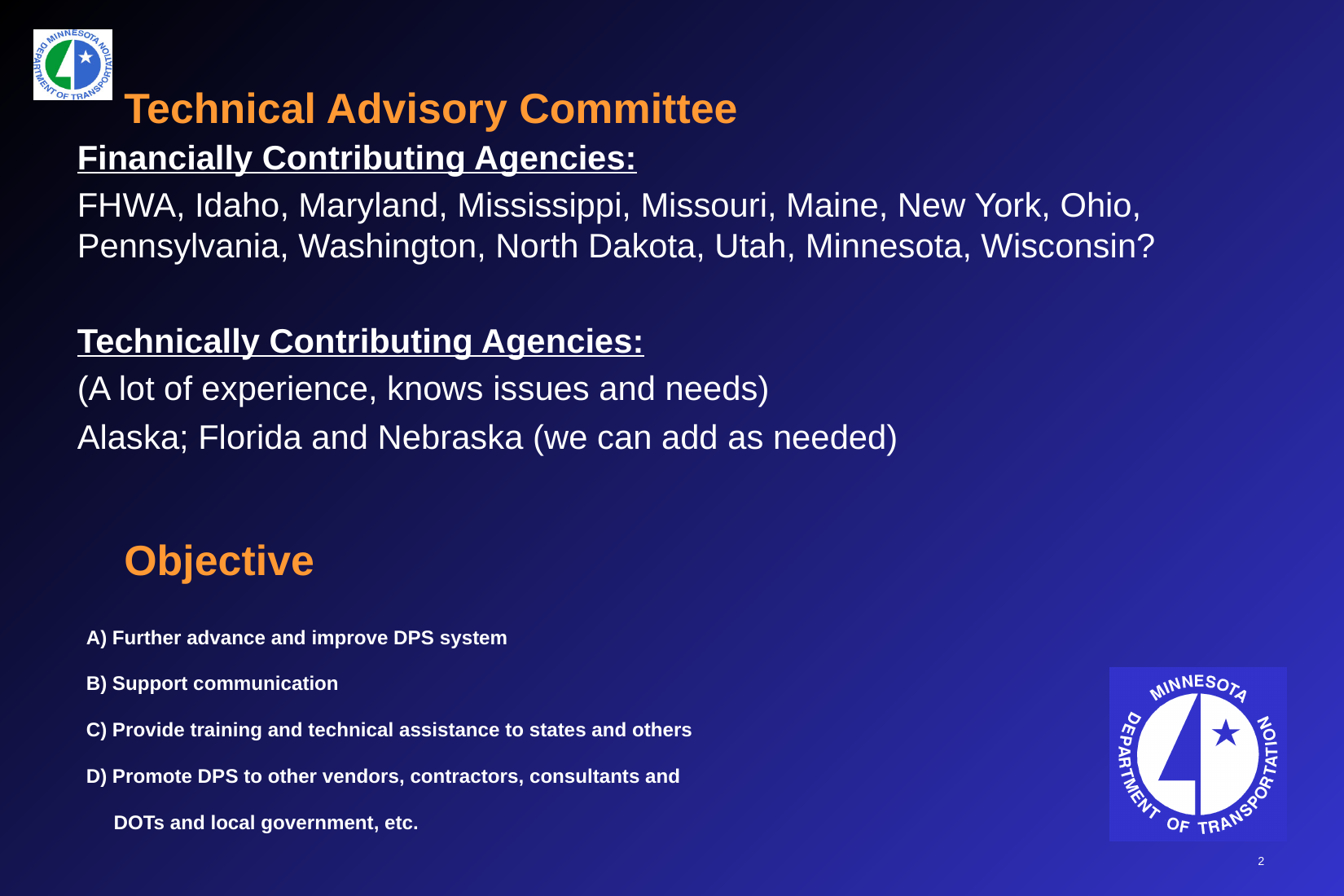

Technical Advisory Committee
Financially Contributing Agencies:
FHWA, Idaho, Maryland, Mississippi, Missouri, Maine, New York, Ohio, Pennsylvania, Washington, North Dakota, Utah, Minnesota, Wisconsin?

Technically Contributing Agencies:
(A lot of experience, knows issues and needs)
Alaska; Florida and Nebraska (we can add as needed)
Objective

 A) Further advance and improve DPS system
 B) Support communication
 C) Provide training and technical assistance to states and others
 D) Promote DPS to other vendors, contractors, consultants and
      DOTs and local government, etc.
2